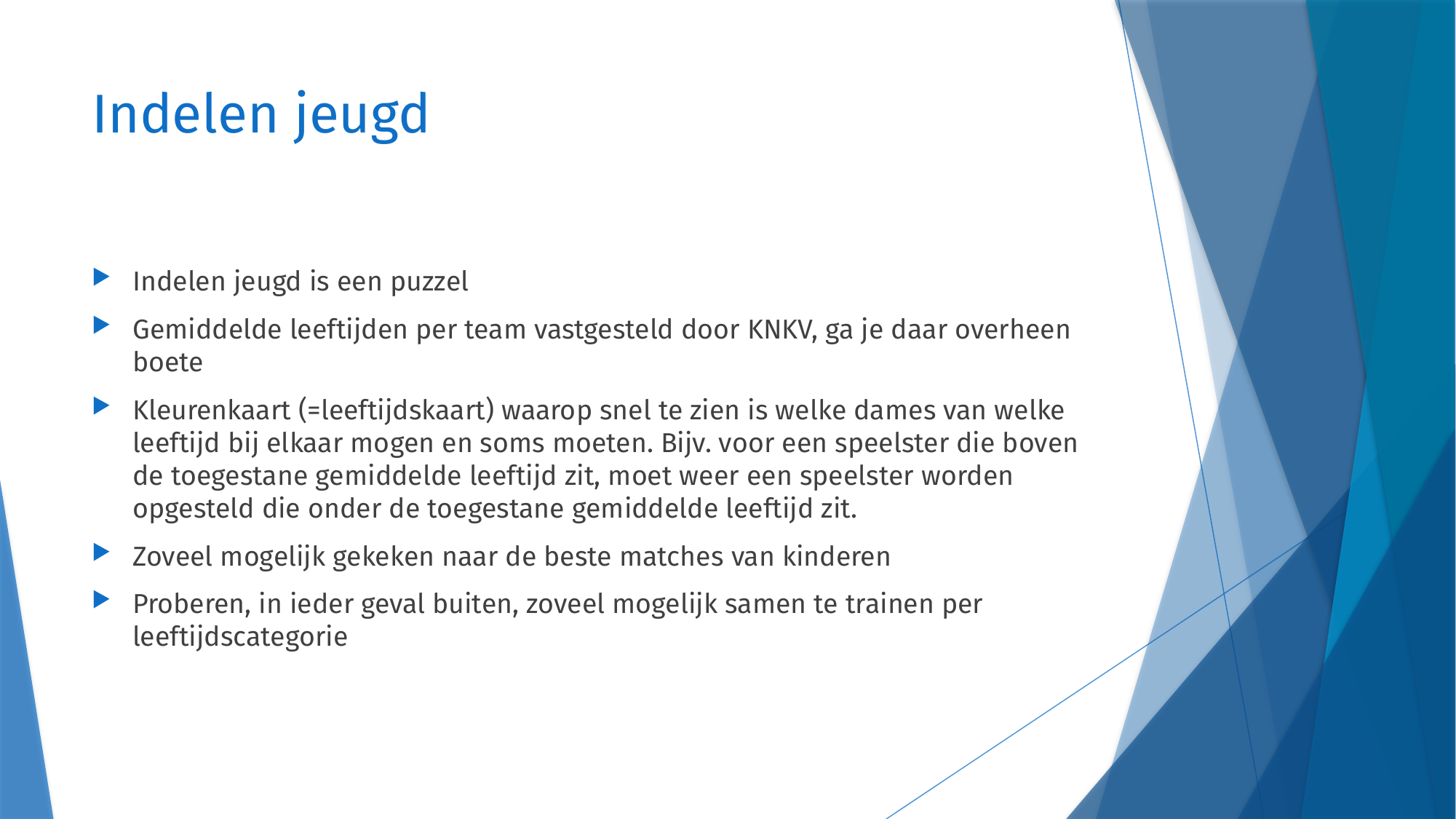

# Indelen jeugd
Indelen jeugd is een puzzel
Gemiddelde leeftijden per team vastgesteld door KNKV, ga je daar overheen boete
Kleurenkaart (=leeftijdskaart) waarop snel te zien is welke dames van welke leeftijd bij elkaar mogen en soms moeten. Bijv. voor een speelster die boven de toegestane gemiddelde leeftijd zit, moet weer een speelster worden opgesteld die onder de toegestane gemiddelde leeftijd zit.
Zoveel mogelijk gekeken naar de beste matches van kinderen
Proberen, in ieder geval buiten, zoveel mogelijk samen te trainen per leeftijdscategorie